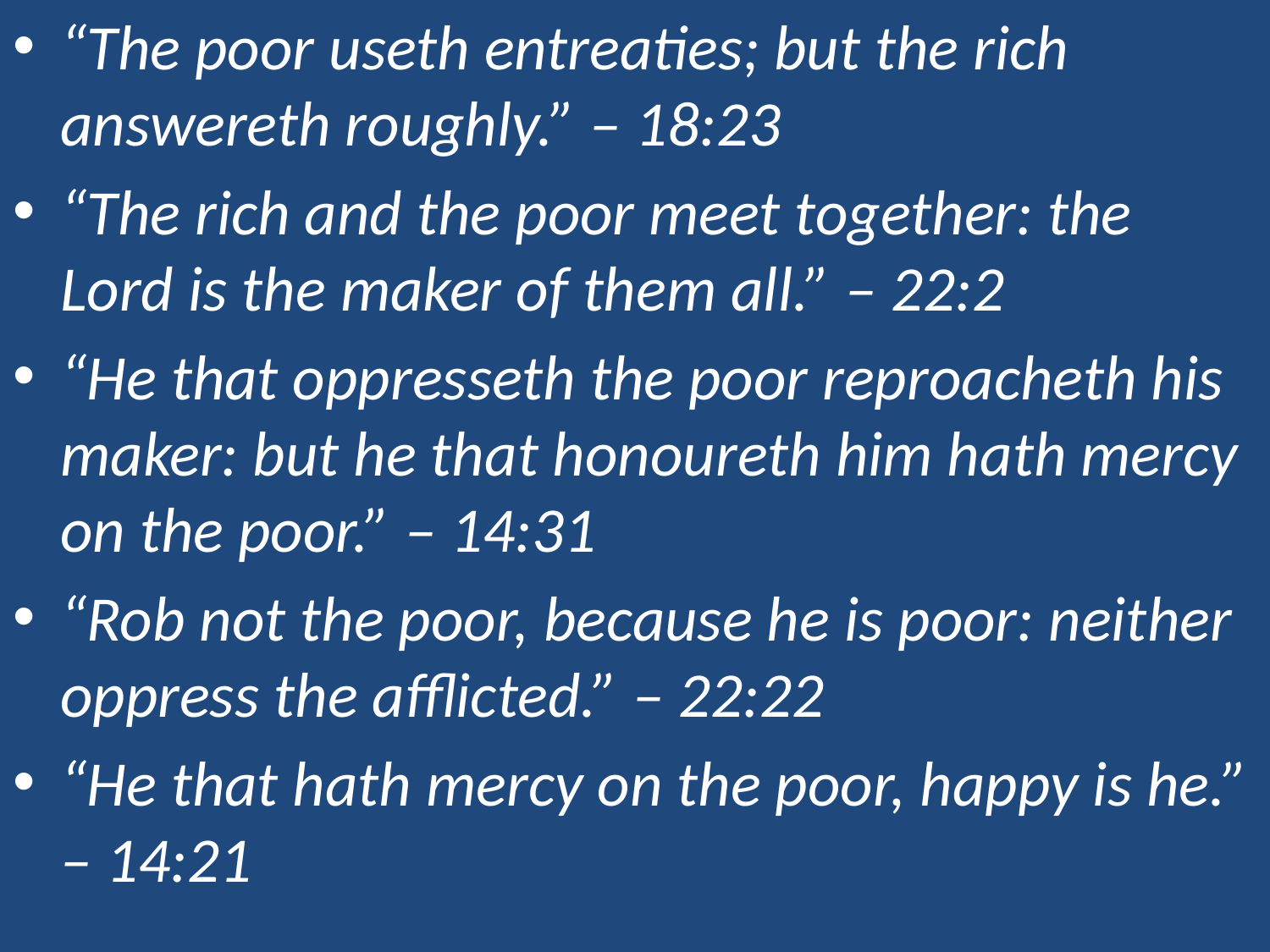

“The poor useth entreaties; but the rich answereth roughly.” – 18:23
“The rich and the poor meet together: the Lord is the maker of them all.” – 22:2
“He that oppresseth the poor reproacheth his maker: but he that honoureth him hath mercy on the poor.” – 14:31
“Rob not the poor, because he is poor: neither oppress the afflicted.” – 22:22
“He that hath mercy on the poor, happy is he.” – 14:21